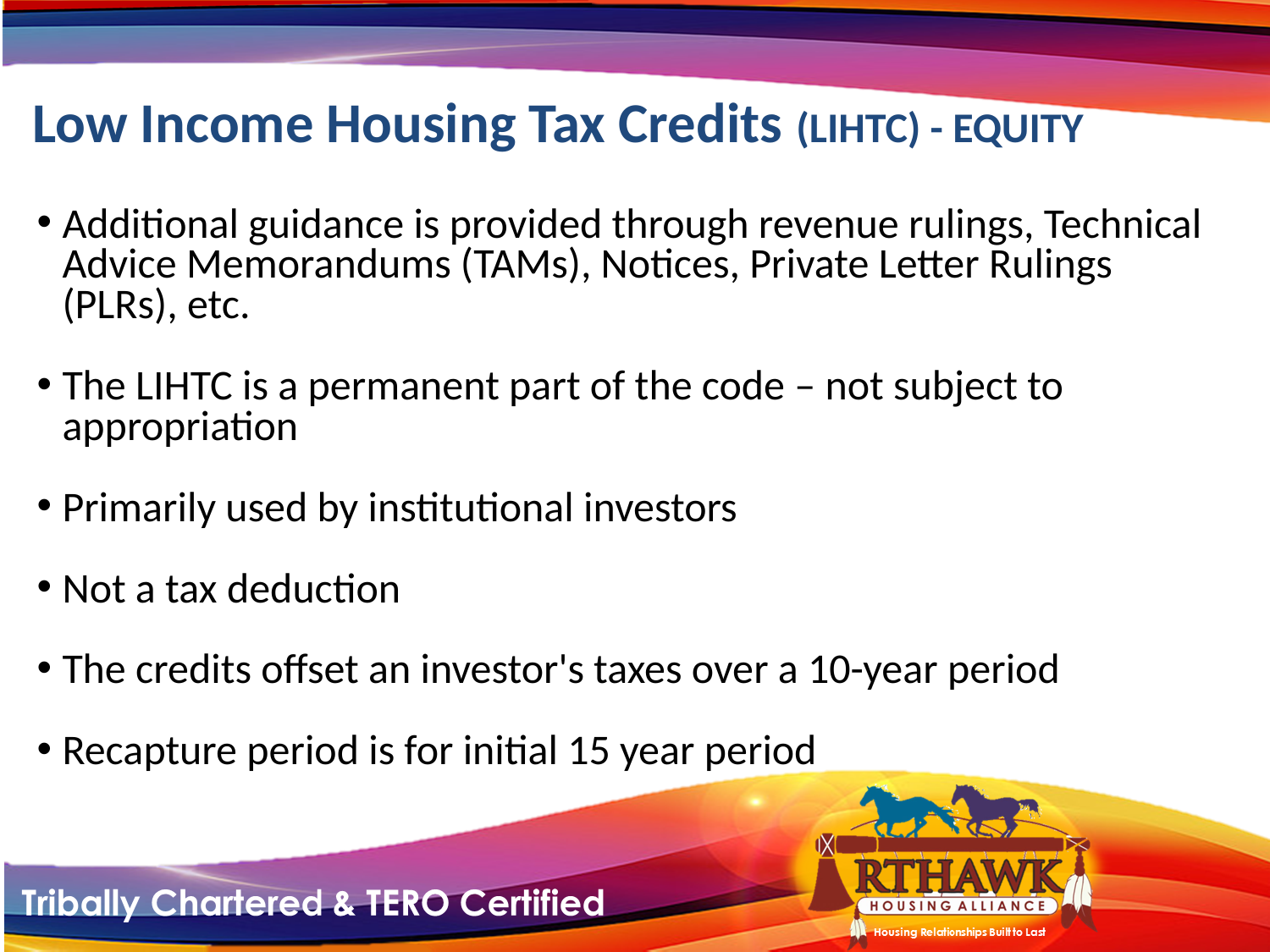

Low Income Housing Tax Credits (LIHTC) - EQUITY

Additional guidance is provided through revenue rulings, Technical Advice Memorandums (TAMs), Notices, Private Letter Rulings (PLRs), etc.
The LIHTC is a permanent part of the code – not subject to appropriation
Primarily used by institutional investors

Not a tax deduction
The credits offset an investor's taxes over a 10-year period
Recapture period is for initial 15 year period